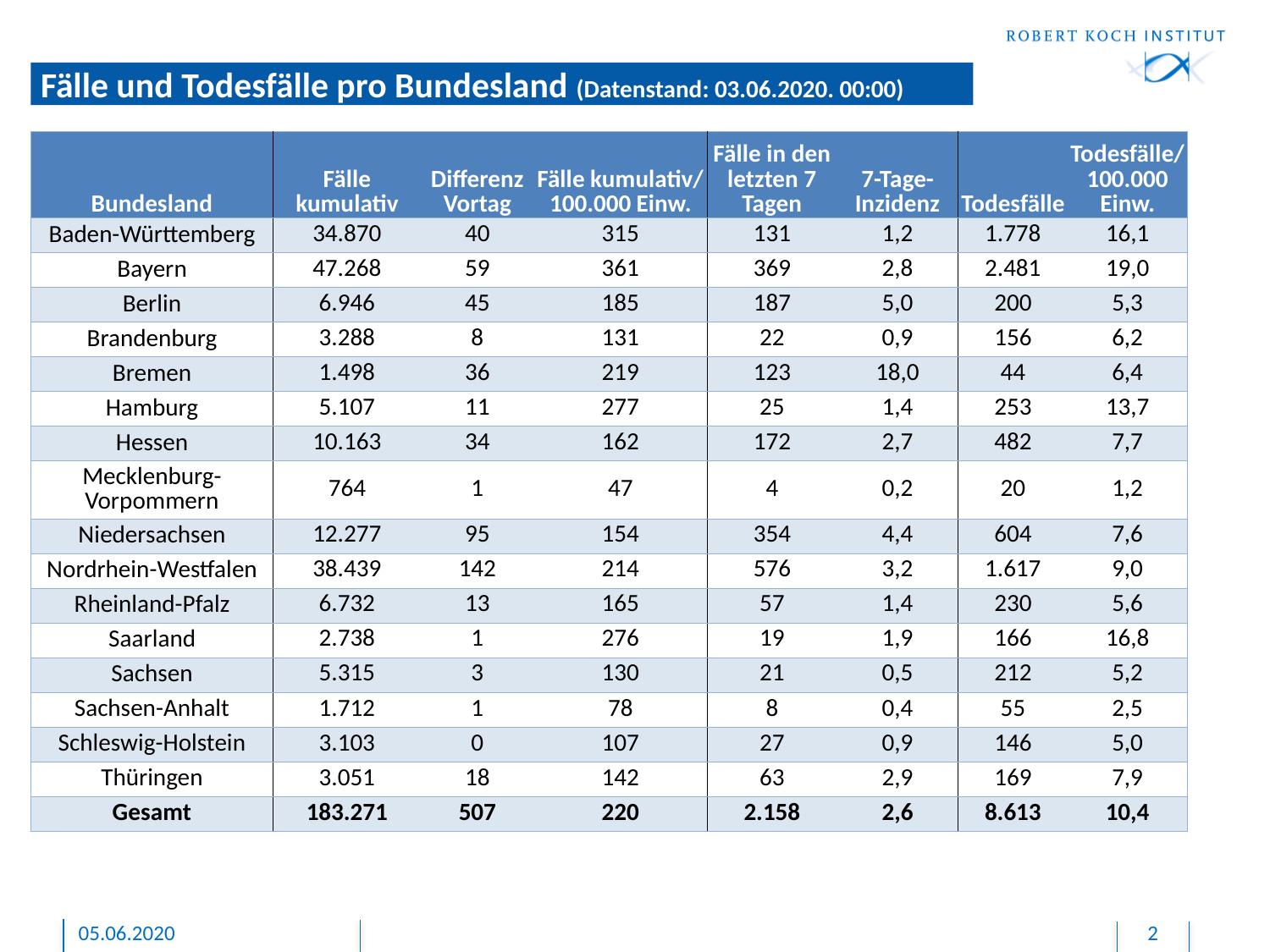

Fälle und Todesfälle pro Bundesland (Datenstand: 03.06.2020. 00:00)
| Bundesland | Fälle kumulativ | Differenz Vortag | Fälle kumulativ/ 100.000 Einw. | Fälle in den letzten 7 Tagen | 7-Tage-Inzidenz | Todesfälle | Todesfälle/ 100.000 Einw. |
| --- | --- | --- | --- | --- | --- | --- | --- |
| Baden-Württemberg | 34.870 | 40 | 315 | 131 | 1,2 | 1.778 | 16,1 |
| Bayern | 47.268 | 59 | 361 | 369 | 2,8 | 2.481 | 19,0 |
| Berlin | 6.946 | 45 | 185 | 187 | 5,0 | 200 | 5,3 |
| Brandenburg | 3.288 | 8 | 131 | 22 | 0,9 | 156 | 6,2 |
| Bremen | 1.498 | 36 | 219 | 123 | 18,0 | 44 | 6,4 |
| Hamburg | 5.107 | 11 | 277 | 25 | 1,4 | 253 | 13,7 |
| Hessen | 10.163 | 34 | 162 | 172 | 2,7 | 482 | 7,7 |
| Mecklenburg-Vorpommern | 764 | 1 | 47 | 4 | 0,2 | 20 | 1,2 |
| Niedersachsen | 12.277 | 95 | 154 | 354 | 4,4 | 604 | 7,6 |
| Nordrhein-Westfalen | 38.439 | 142 | 214 | 576 | 3,2 | 1.617 | 9,0 |
| Rheinland-Pfalz | 6.732 | 13 | 165 | 57 | 1,4 | 230 | 5,6 |
| Saarland | 2.738 | 1 | 276 | 19 | 1,9 | 166 | 16,8 |
| Sachsen | 5.315 | 3 | 130 | 21 | 0,5 | 212 | 5,2 |
| Sachsen-Anhalt | 1.712 | 1 | 78 | 8 | 0,4 | 55 | 2,5 |
| Schleswig-Holstein | 3.103 | 0 | 107 | 27 | 0,9 | 146 | 5,0 |
| Thüringen | 3.051 | 18 | 142 | 63 | 2,9 | 169 | 7,9 |
| Gesamt | 183.271 | 507 | 220 | 2.158 | 2,6 | 8.613 | 10,4 |
05.06.2020

2